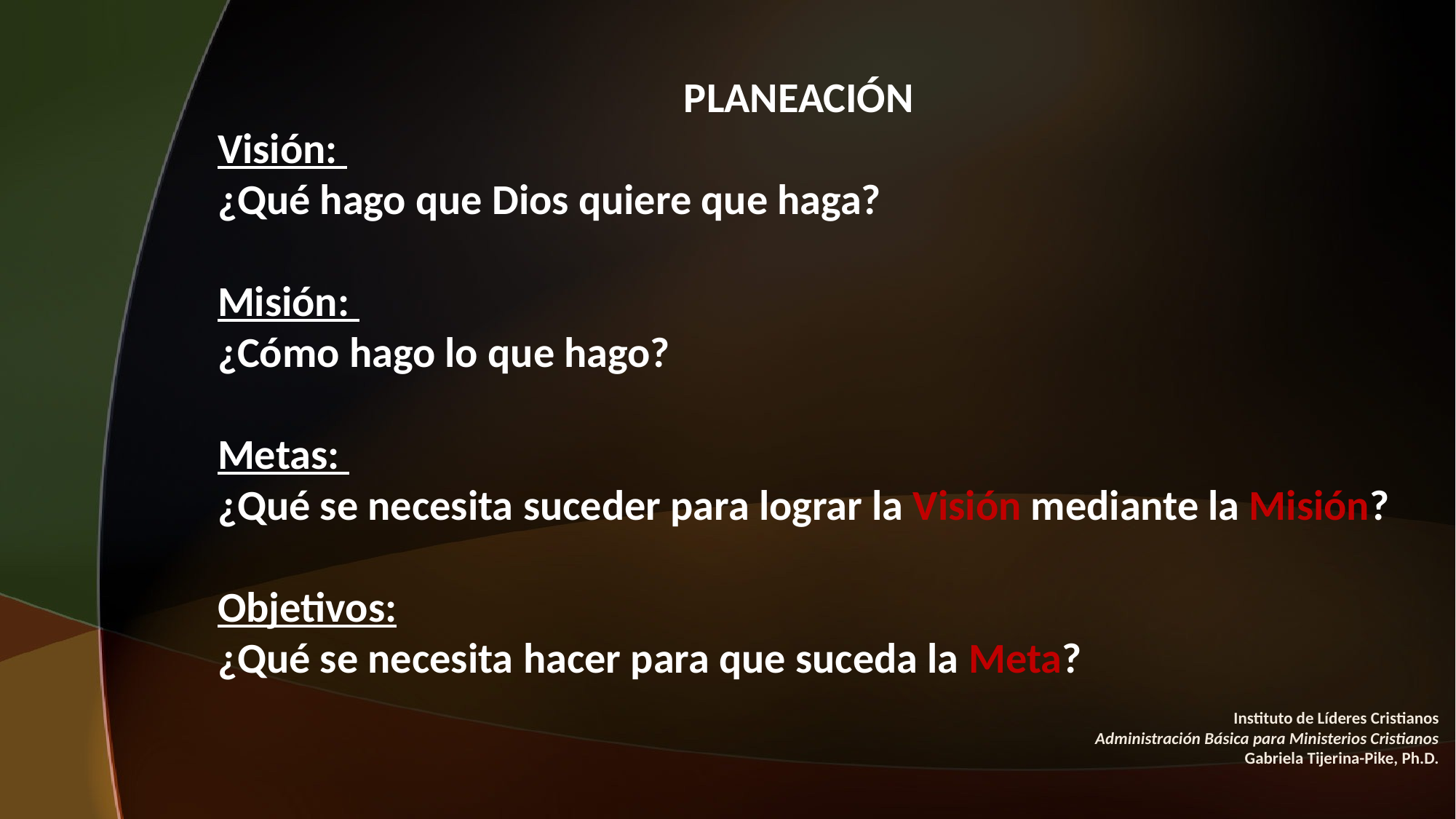

PLANEACIÓN
Visión:
¿Qué hago que Dios quiere que haga?

Misión:
¿Cómo hago lo que hago?

Metas:
¿Qué se necesita suceder para lograr la Visión mediante la Misión?

Objetivos:
¿Qué se necesita hacer para que suceda la Meta?
#
Instituto de Líderes Cristianos
Administración Básica para Ministerios Cristianos
Gabriela Tijerina-Pike, Ph.D.